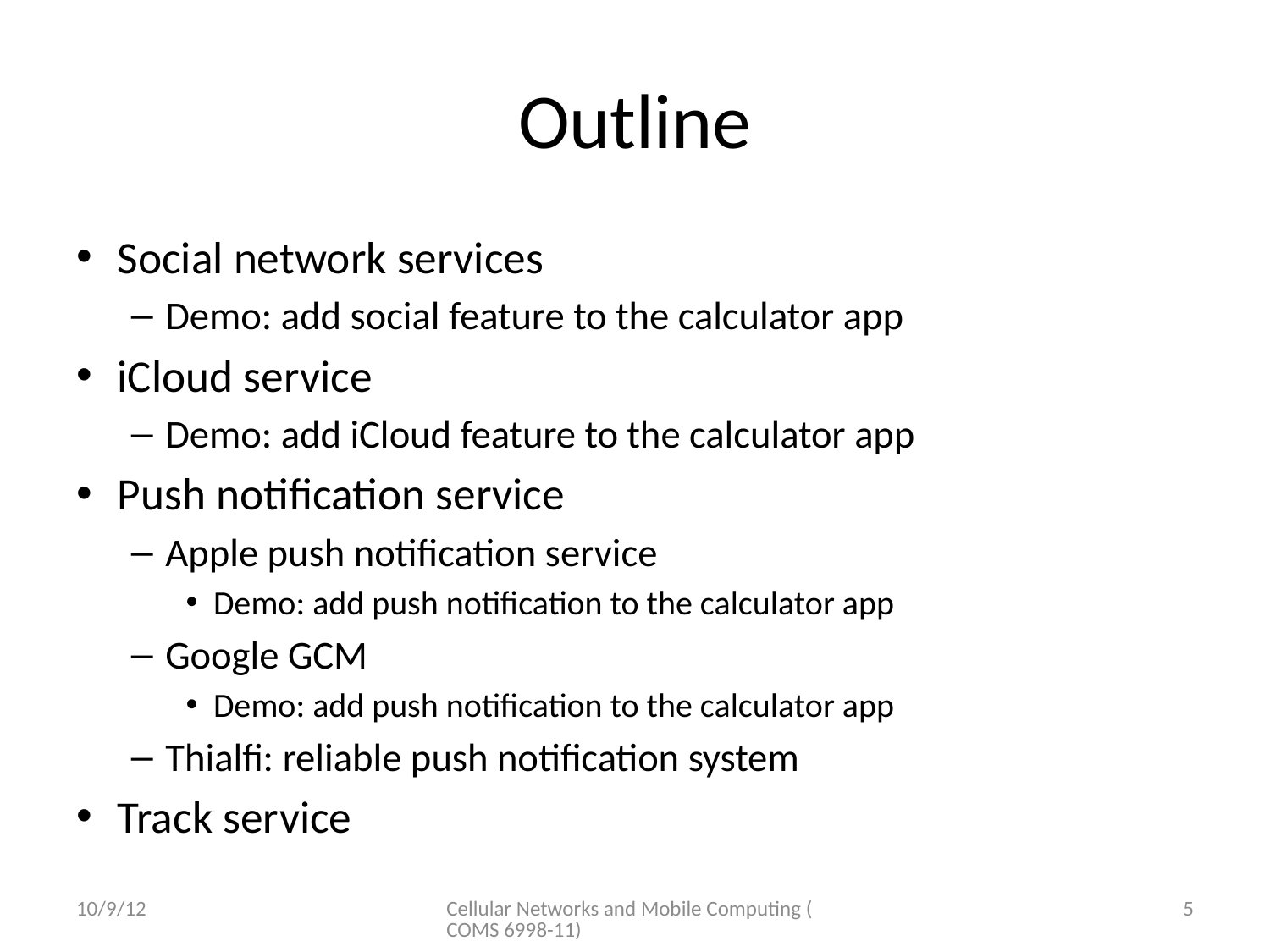

# Outline
Social network services
Demo: add social feature to the calculator app
iCloud service
Demo: add iCloud feature to the calculator app
Push notification service
Apple push notification service
Demo: add push notification to the calculator app
Google GCM
Demo: add push notification to the calculator app
Thialfi: reliable push notification system
Track service
10/9/12
Cellular Networks and Mobile Computing (COMS 6998-11)
5